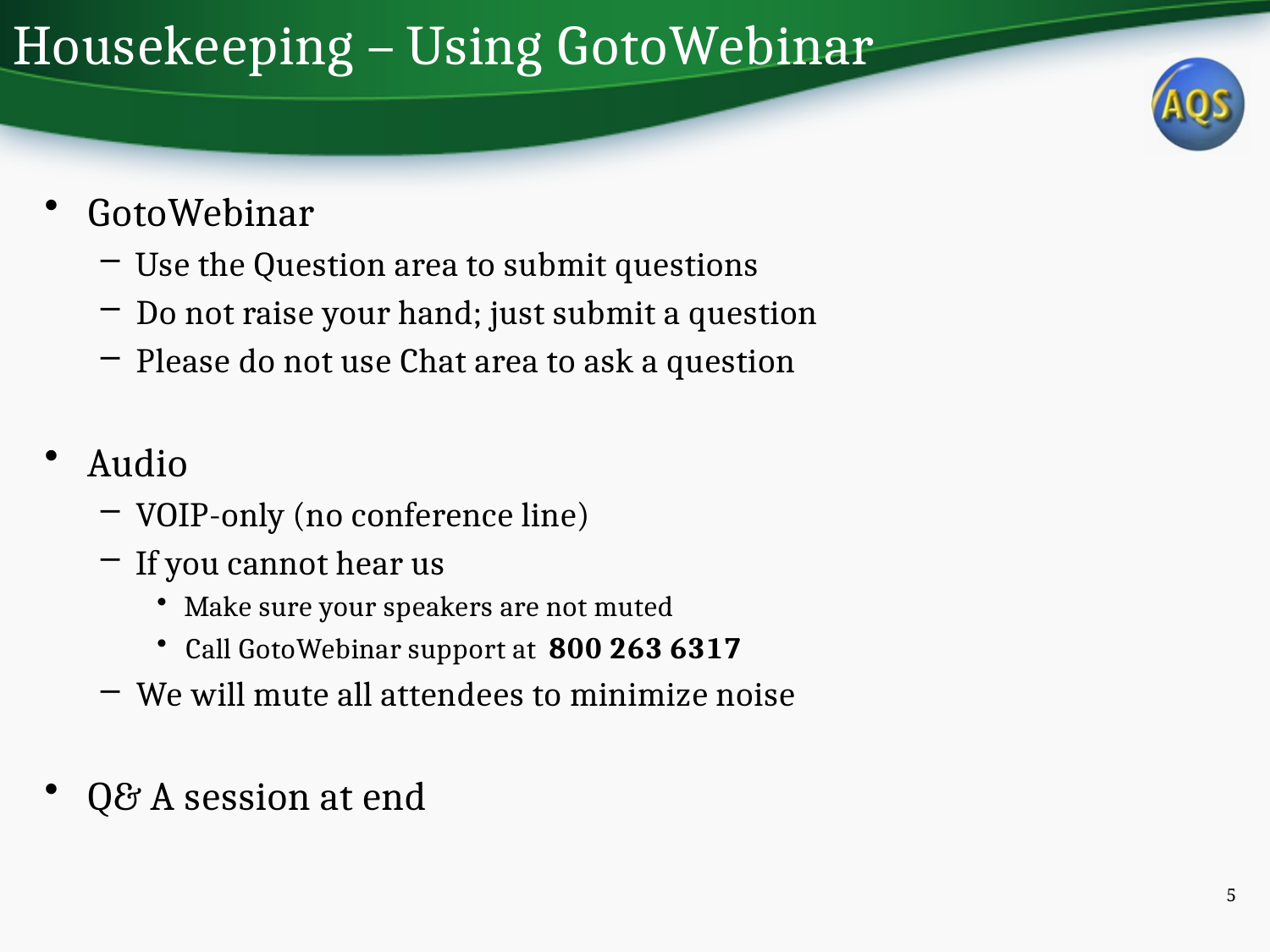

# Housekeeping – Using GotoWebinar
GotoWebinar
Use the Question area to submit questions
Do not raise your hand; just submit a question
Please do not use Chat area to ask a question

Audio
VOIP-only (no conference line)
If you cannot hear us
Make sure your speakers are not muted
Call GotoWebinar support at  800 263 6317
We will mute all attendees to minimize noise

Q& A session at end
5